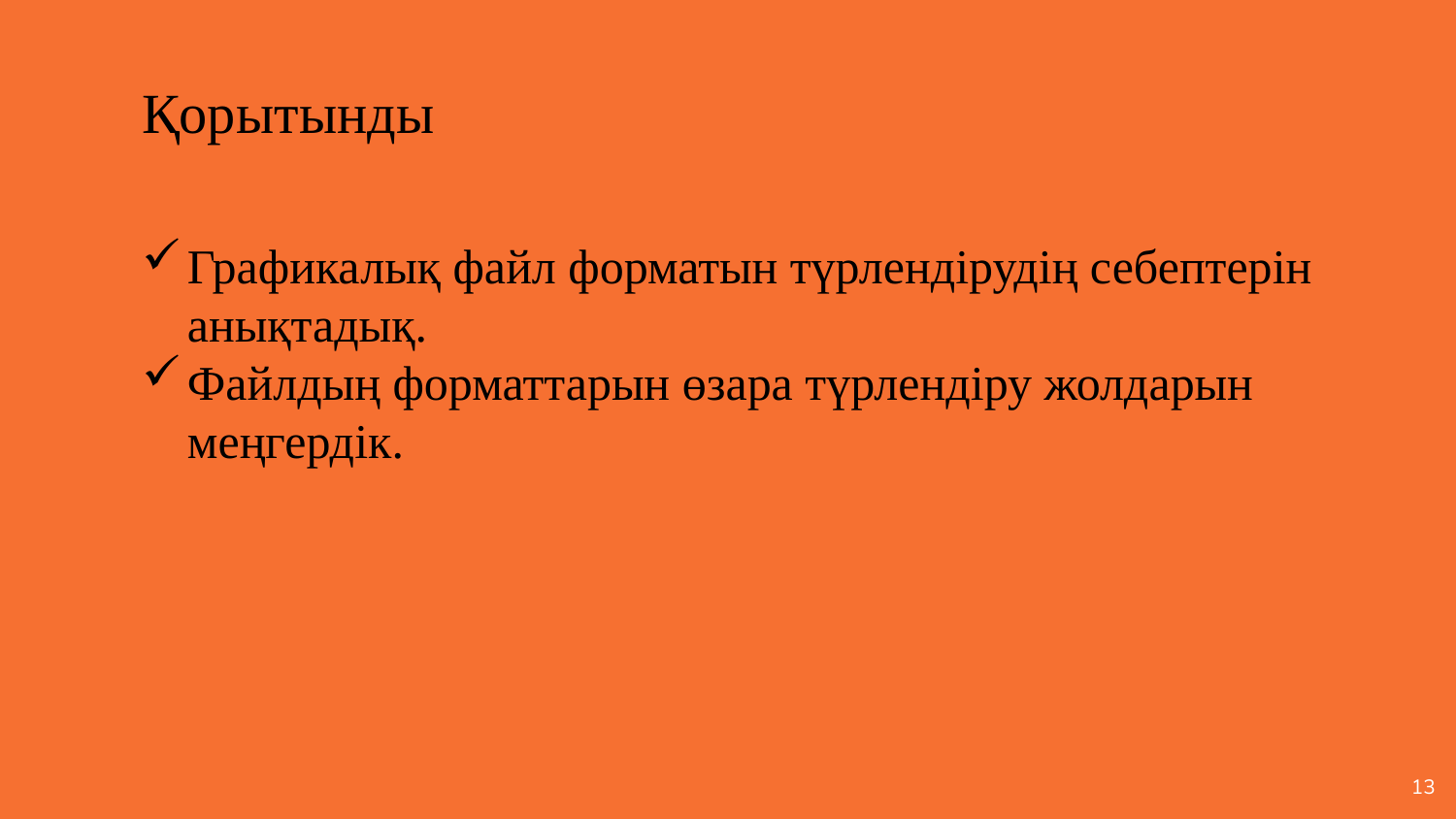

Қорытынды
Графикалық файл форматын түрлендірудің себептерін анықтадық.
Файлдың форматтарын өзара түрлендіру жолдарын меңгердік.
13